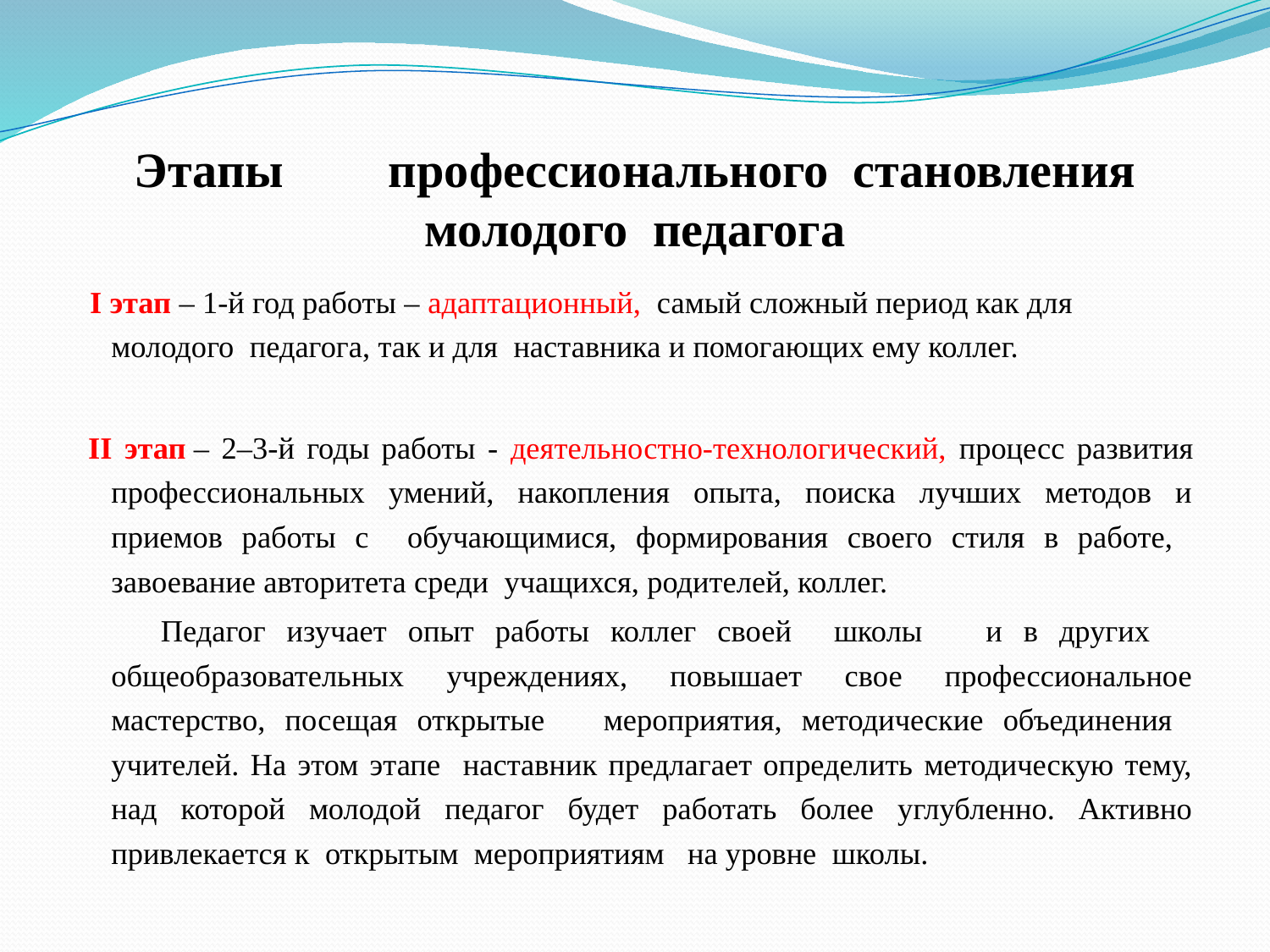

# Этапы 	профессионального  становления молодого  педагога
  I этап – 1-й год работы – адаптационный,  самый сложный период как для молодого  педагога, так и для  наставника и помогающих ему коллег.

 II этап – 2–3-й годы работы - деятельностно-технологический, процесс развития профессиональных умений, накопления опыта, поиска лучших методов и приемов работы с  обучающимися, формирования своего стиля в работе,  завоевание авторитета среди  учащихся, родителей, коллег.
    Педагог изучает опыт работы коллег своей  школы   и в других   общеобразовательных учреждениях, повышает свое профессиональное мастерство, посещая открытые   мероприятия, методические объединения  учителей. На этом этапе  наставник предлагает определить методическую тему, над которой молодой педагог будет работать более углубленно. Активно привлекается к  открытым  мероприятиям   на уровне  школы.